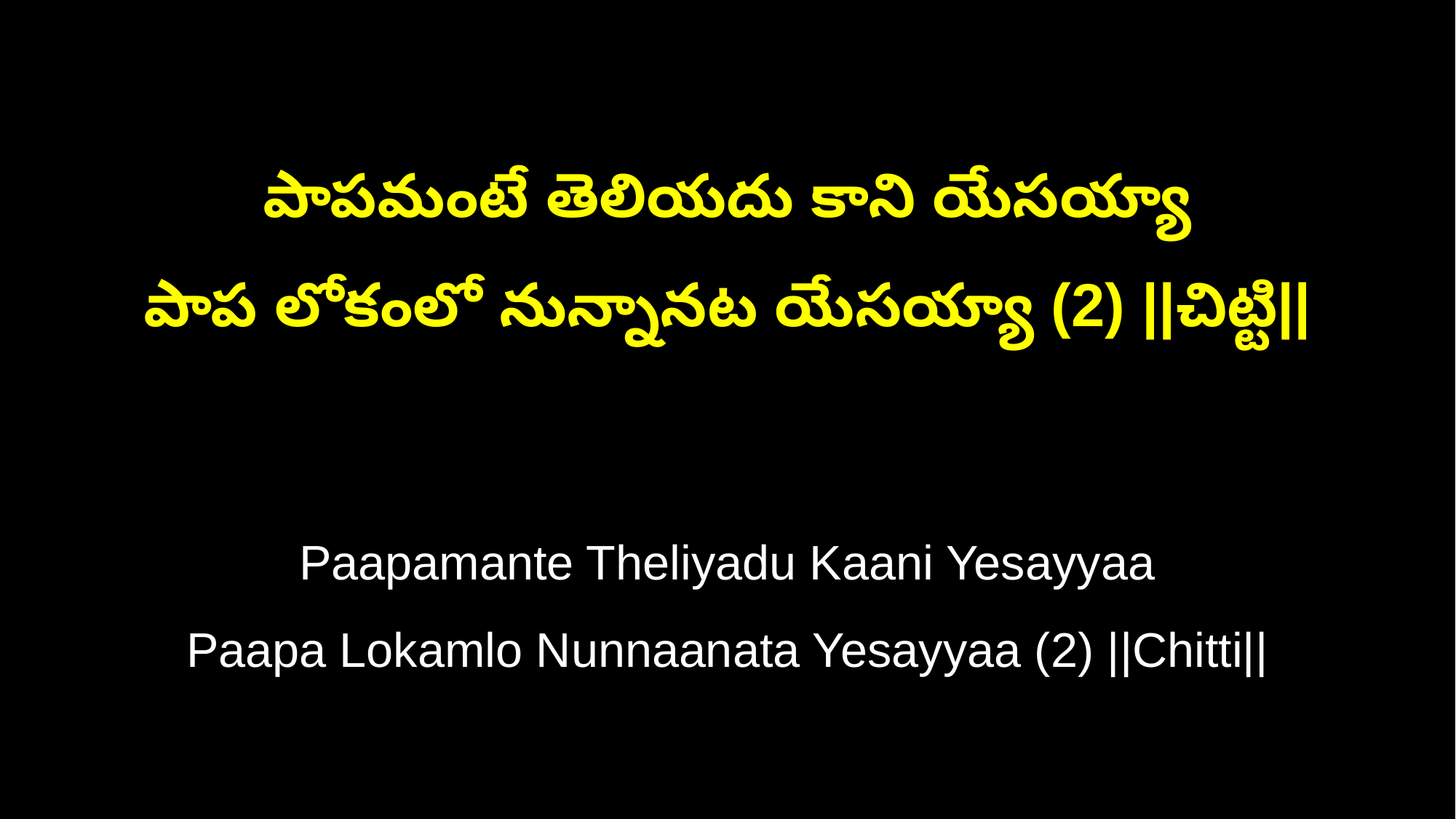

పాపమంటే తెలియదు కాని యేసయ్యా
పాప లోకంలో నున్నానట యేసయ్యా (2) ||చిట్టి||
Paapamante Theliyadu Kaani Yesayyaa
Paapa Lokamlo Nunnaanata Yesayyaa (2) ||Chitti||